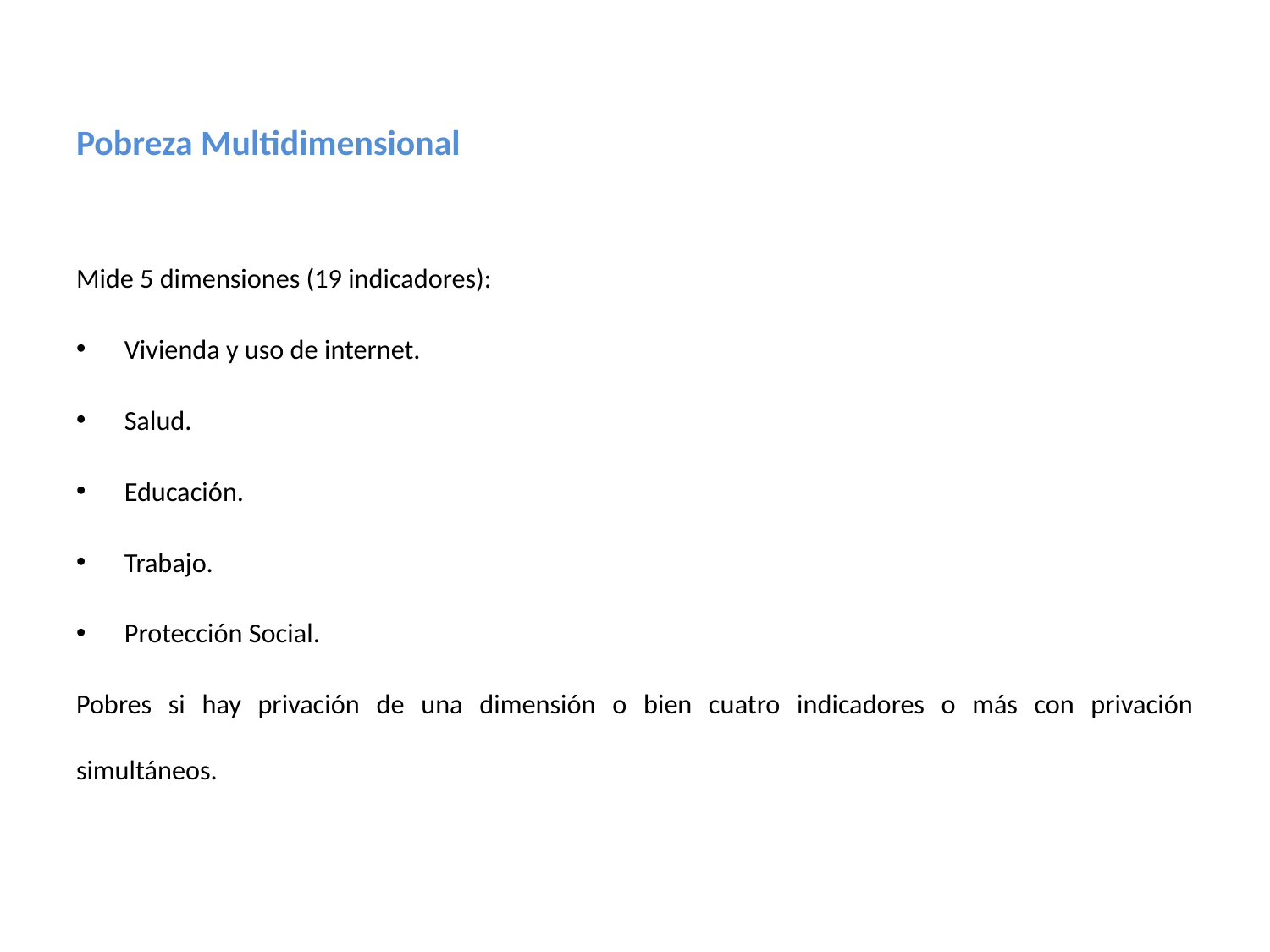

# Pobreza Multidimensional
Mide 5 dimensiones (19 indicadores):
Vivienda y uso de internet.
Salud.
Educación.
Trabajo.
Protección Social.
Pobres si hay privación de una dimensión o bien cuatro indicadores o más con privación simultáneos.